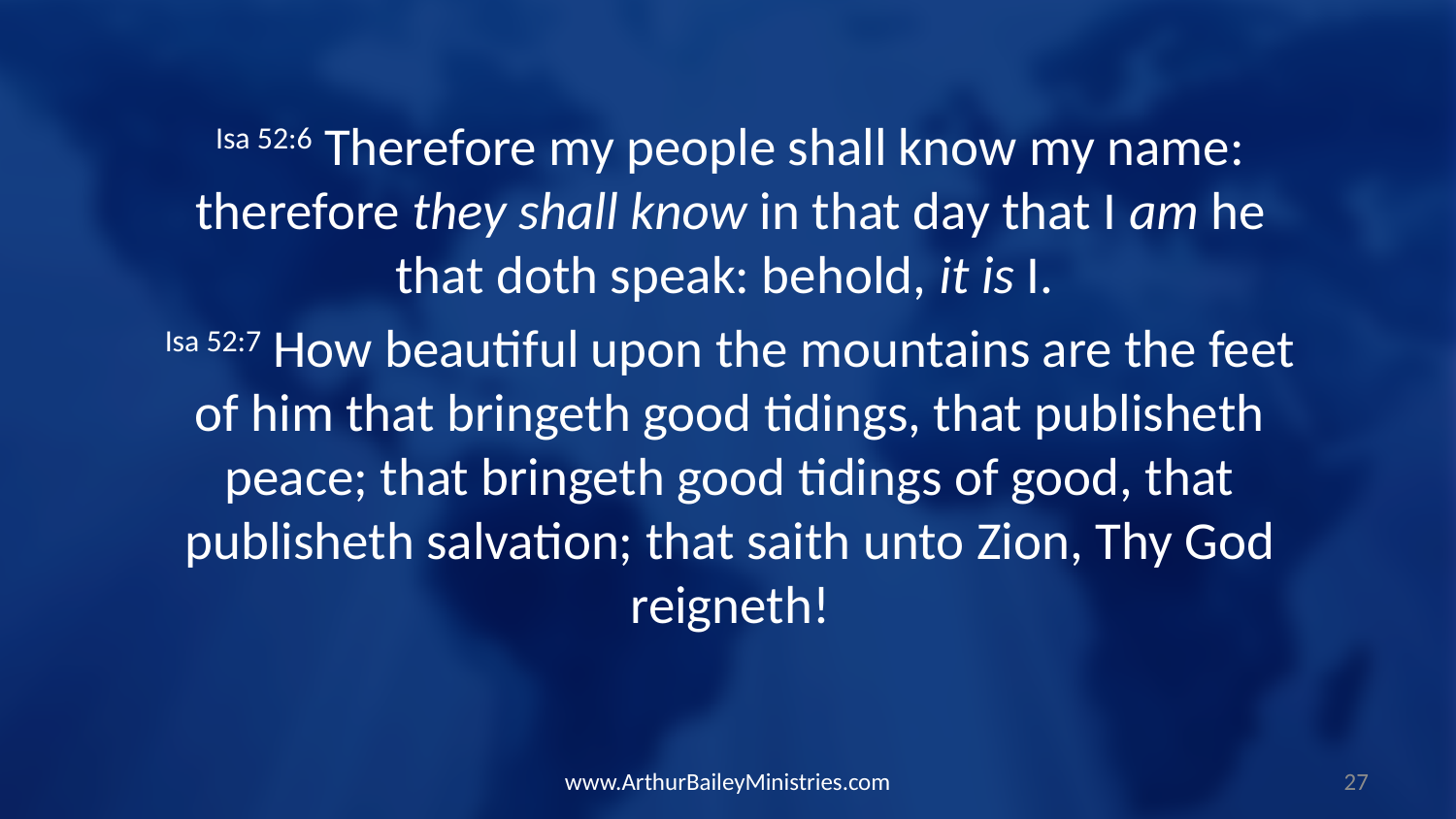

Isa 52:6 Therefore my people shall know my name: therefore they shall know in that day that I am he that doth speak: behold, it is I.
Isa 52:7 How beautiful upon the mountains are the feet of him that bringeth good tidings, that publisheth peace; that bringeth good tidings of good, that publisheth salvation; that saith unto Zion, Thy God reigneth!

www.ArthurBaileyMinistries.com
27